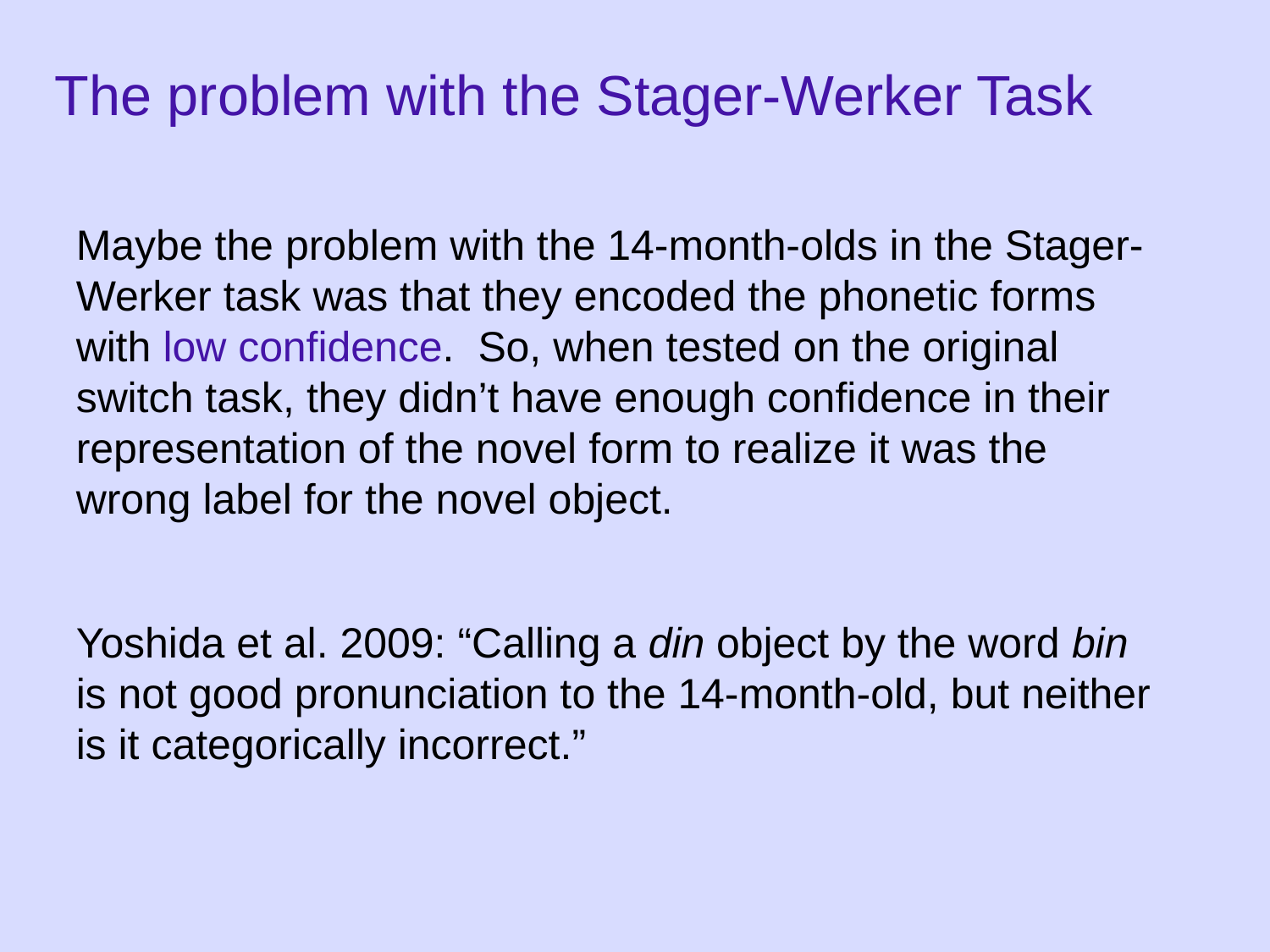

The problem with the Stager-Werker Task
Maybe the problem with the 14-month-olds in the Stager-Werker task was that they encoded the phonetic forms with low confidence.  So, when tested on the original switch task, they didn’t have enough confidence in their representation of the novel form to realize it was the wrong label for the novel object.

Yoshida et al. 2009: “Calling a din object by the word bin is not good pronunciation to the 14-month-old, but neither is it categorically incorrect.”